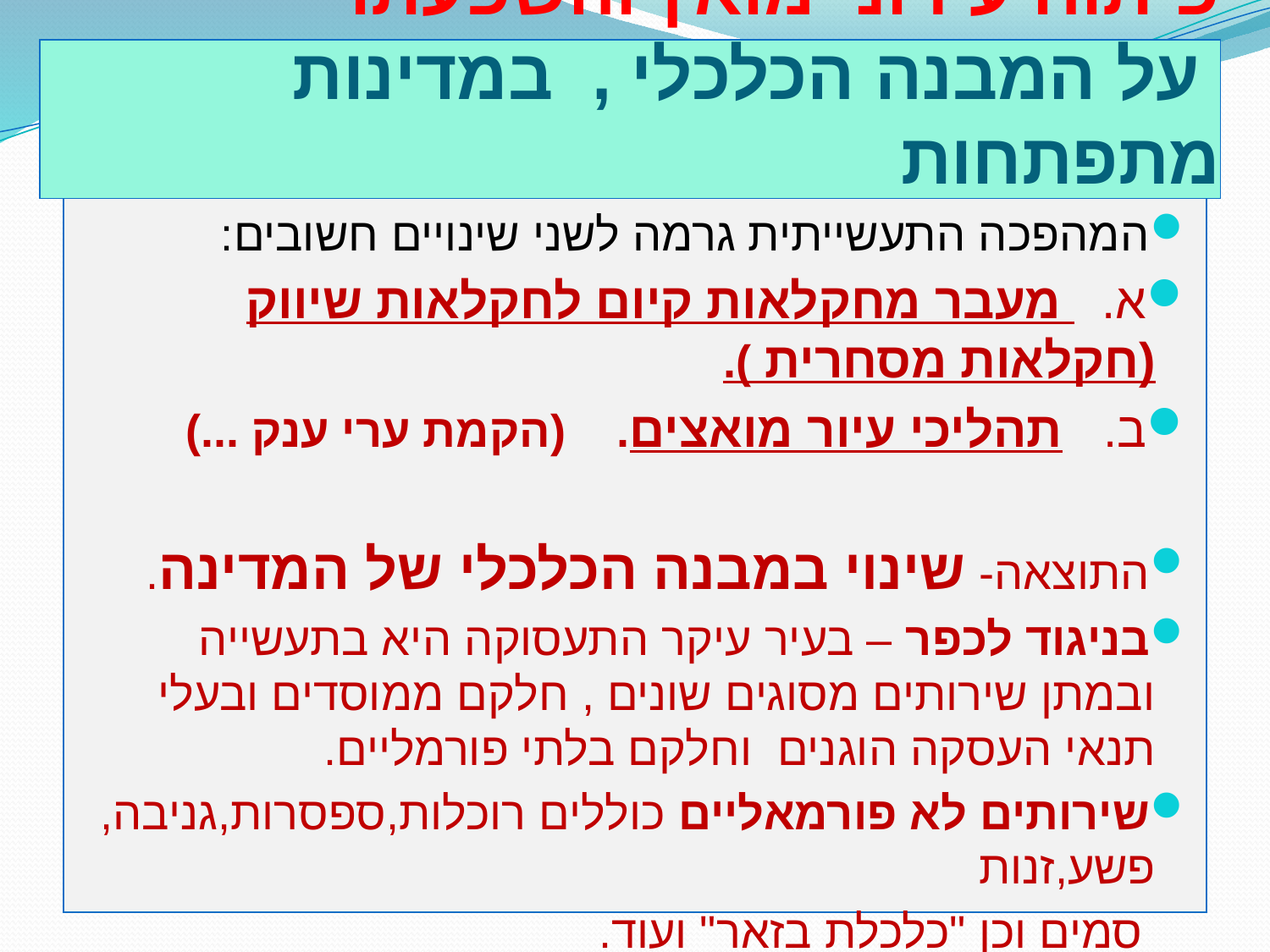

# פיתוח עירוני מואץ והשפעתו על המבנה הכלכלי ,  במדינות מתפתחות
המהפכה התעשייתית גרמה לשני שינויים חשובים:
א.   מעבר מחקלאות קיום לחקלאות שיווק (חקלאות מסחרית ).
ב.   תהליכי עיור מואצים.    (הקמת ערי ענק ...)

התוצאה- שינוי במבנה הכלכלי של המדינה.
בניגוד לכפר – בעיר עיקר התעסוקה היא בתעשייה ובמתן שירותים מסוגים שונים , חלקם ממוסדים ובעלי תנאי העסקה הוגנים  וחלקם בלתי פורמליים.
שירותים לא פורמאליים כוללים רוכלות,ספסרות,גניבה,פשע,זנות
    סמים וכן "כלכלת בזאר" ועוד.